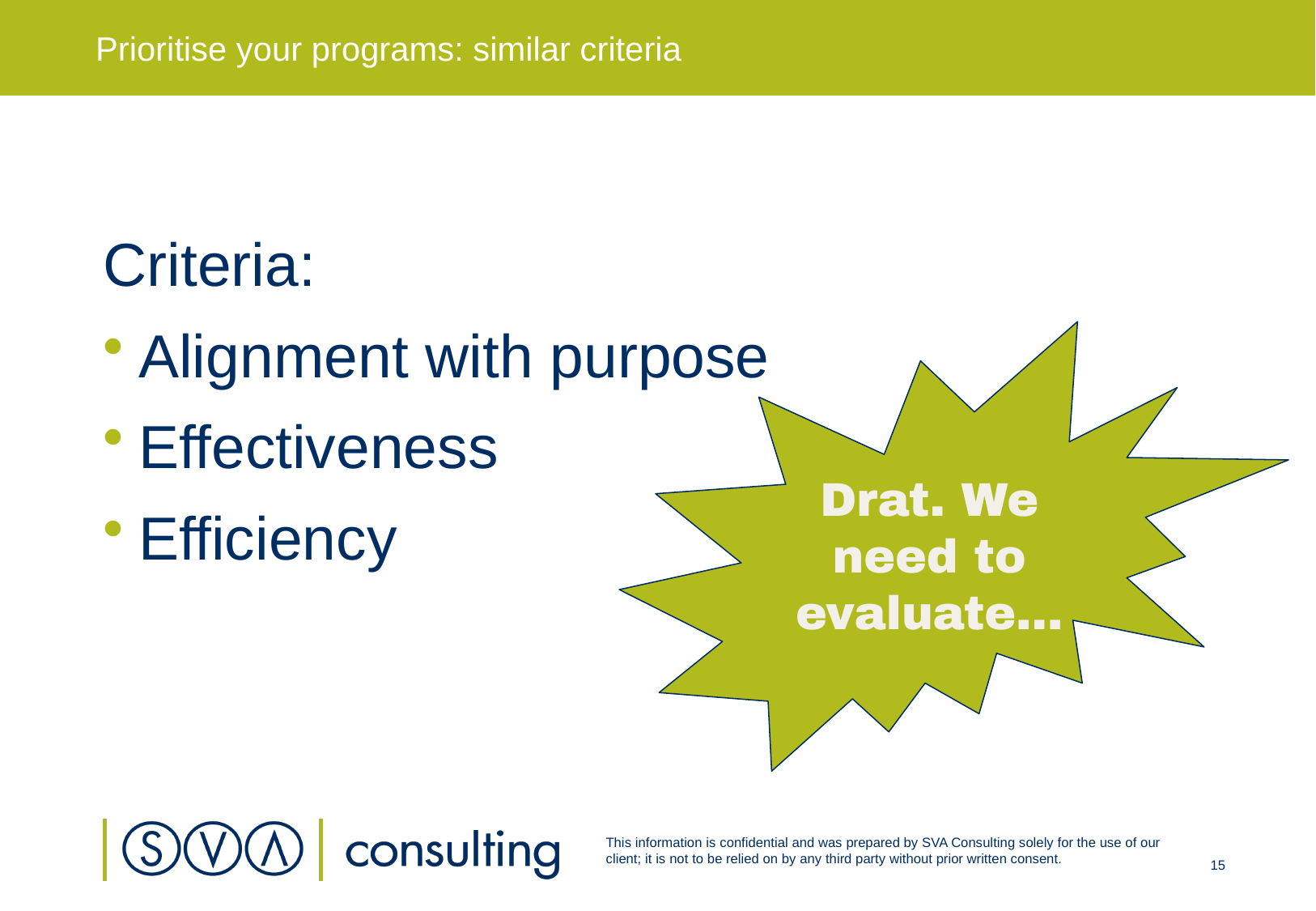

# Prioritise your programs: similar criteria
Criteria:
Alignment with purpose
Effectiveness
Efficiency
Drat. We need to evaluate…
15